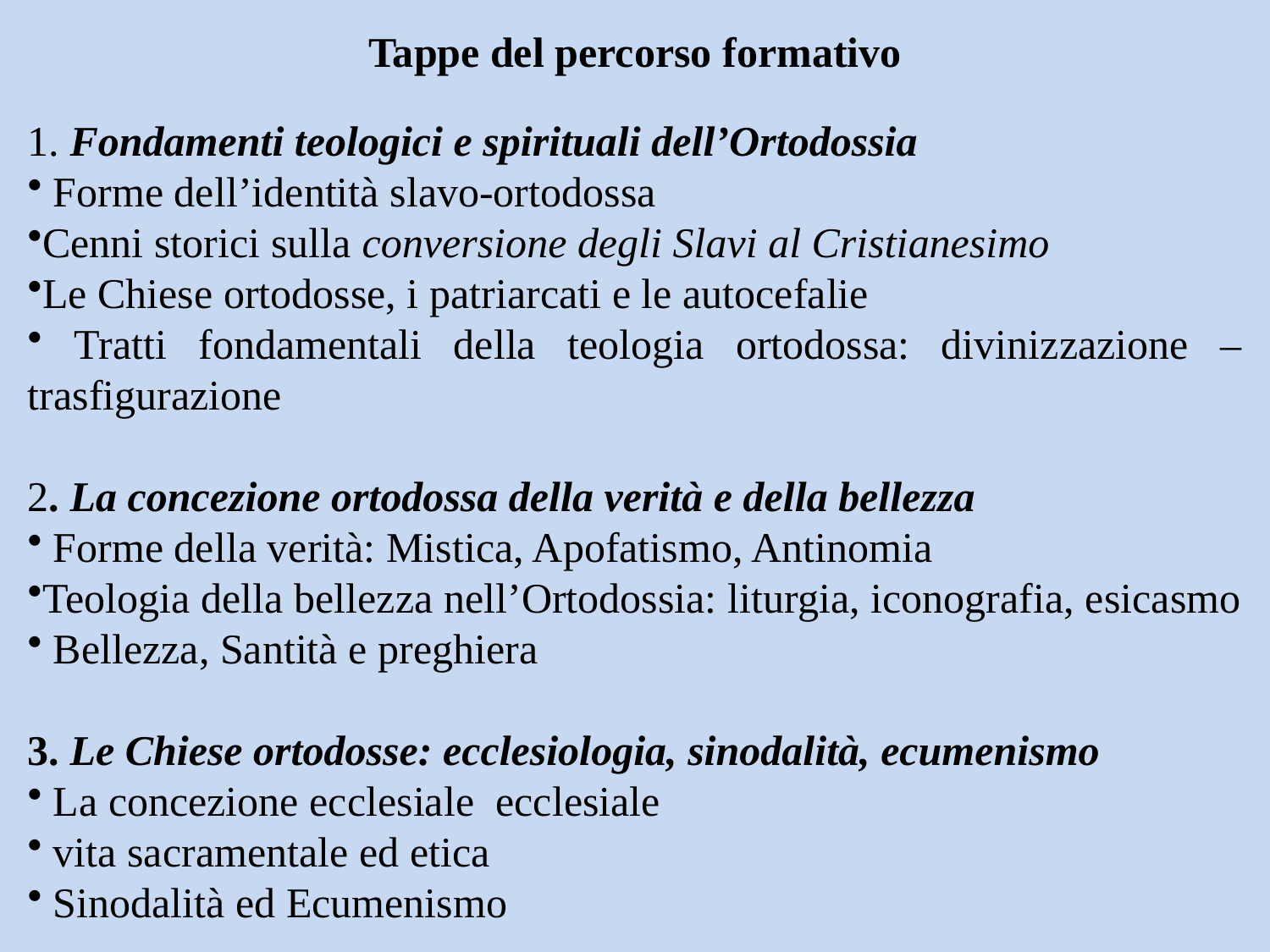

Tappe del percorso formativo

1. Fondamenti teologici e spirituali dell’Ortodossia
 Forme dell’identità slavo-ortodossa
Cenni storici sulla conversione degli Slavi al Cristianesimo
Le Chiese ortodosse, i patriarcati e le autocefalie
 Tratti fondamentali della teologia ortodossa: divinizzazione – trasfigurazione

2. La concezione ortodossa della verità e della bellezza
 Forme della verità: Mistica, Apofatismo, Antinomia
Teologia della bellezza nell’Ortodossia: liturgia, iconografia, esicasmo
 Bellezza, Santità e preghiera

3. Le Chiese ortodosse: ecclesiologia, sinodalità, ecumenismo
 La concezione ecclesiale  ecclesiale
 vita sacramentale ed etica
 Sinodalità ed Ecumenismo